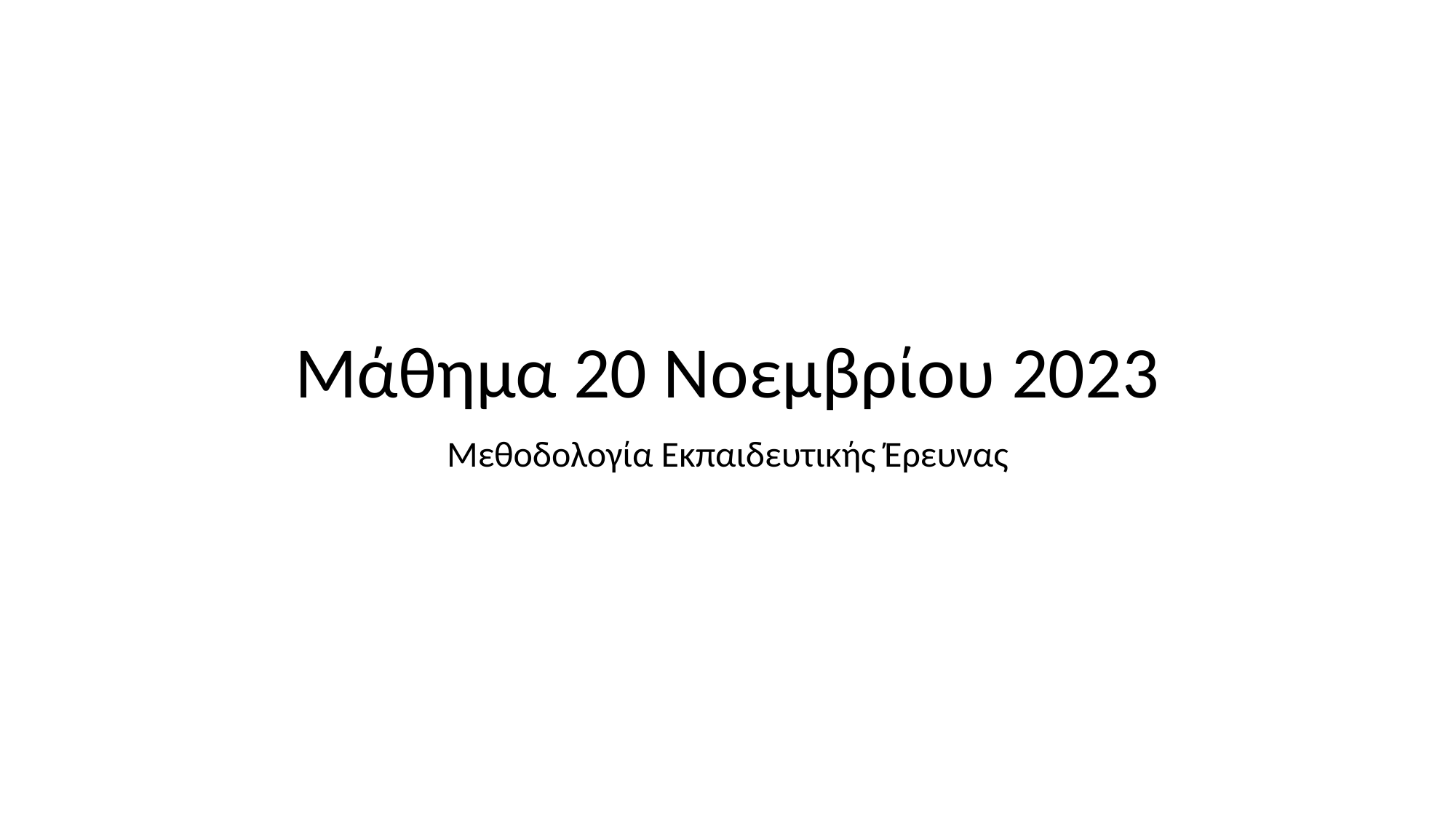

# Μάθημα 20 Νοεμβρίου 2023
Μεθοδολογία Εκπαιδευτικής Έρευνας